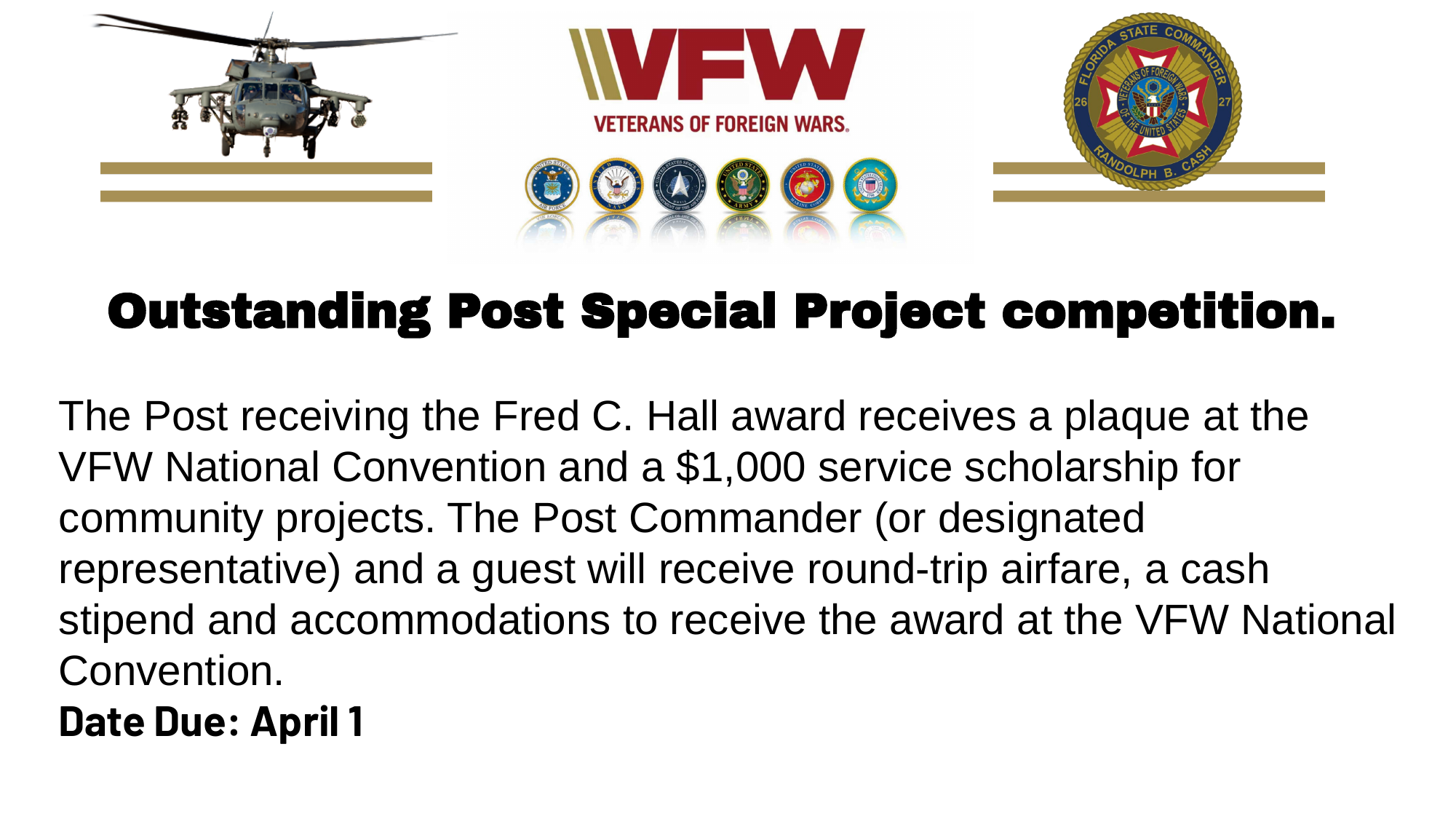

Outstanding Post Special Project competition.

The Post receiving the Fred C. Hall award receives a plaque at the VFW National Convention and a $1,000 service scholarship for community projects. The Post Commander (or designated representative) and a guest will receive round-trip airfare, a cash stipend and accommodations to receive the award at the VFW National Convention.
Date Due: April 1